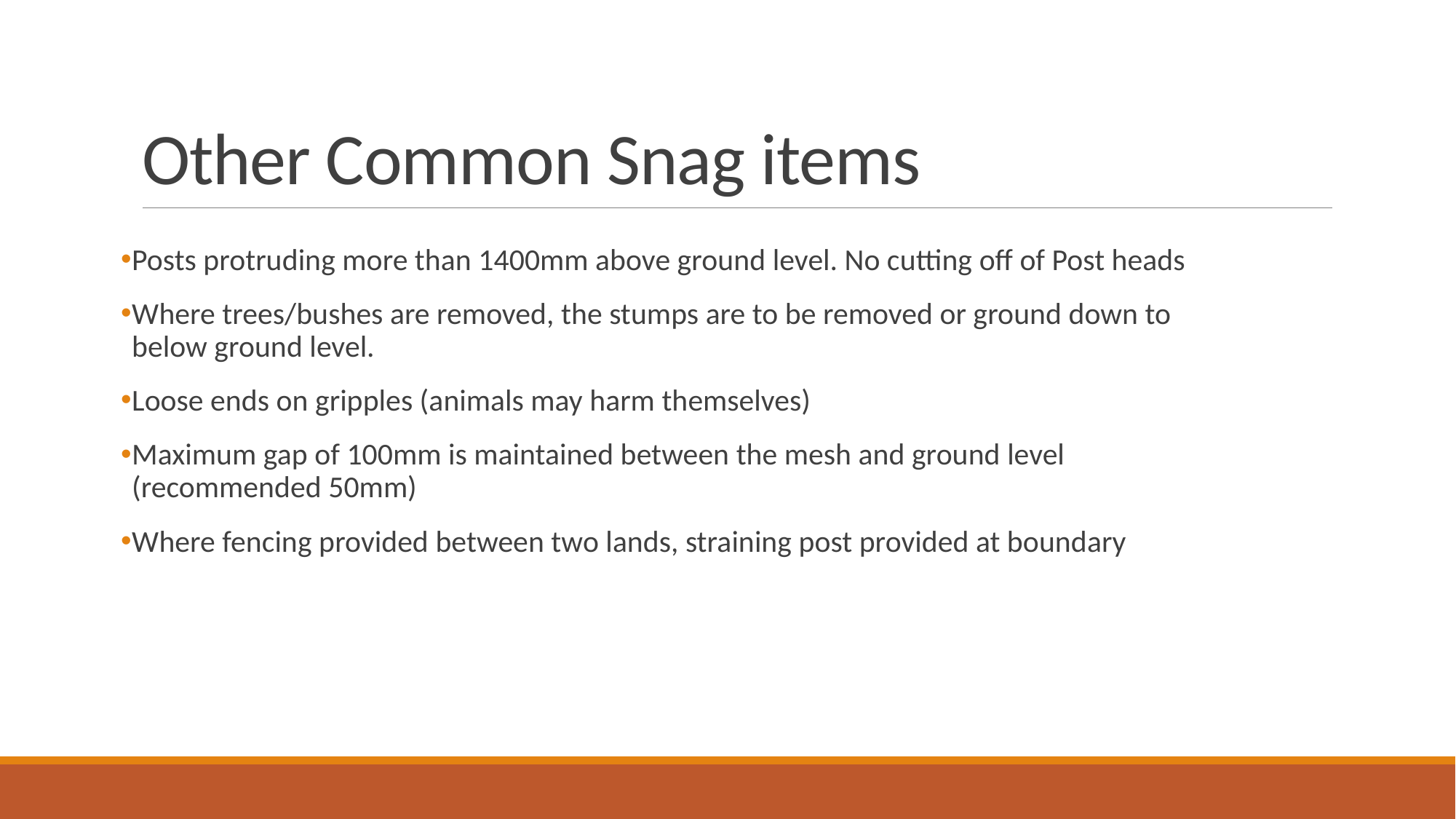

# Other Common Snag items
Posts protruding more than 1400mm above ground level. No cutting off of Post heads
Where trees/bushes are removed, the stumps are to be removed or ground down to below ground level.
Loose ends on gripples (animals may harm themselves)
Maximum gap of 100mm is maintained between the mesh and ground level (recommended 50mm)
Where fencing provided between two lands, straining post provided at boundary